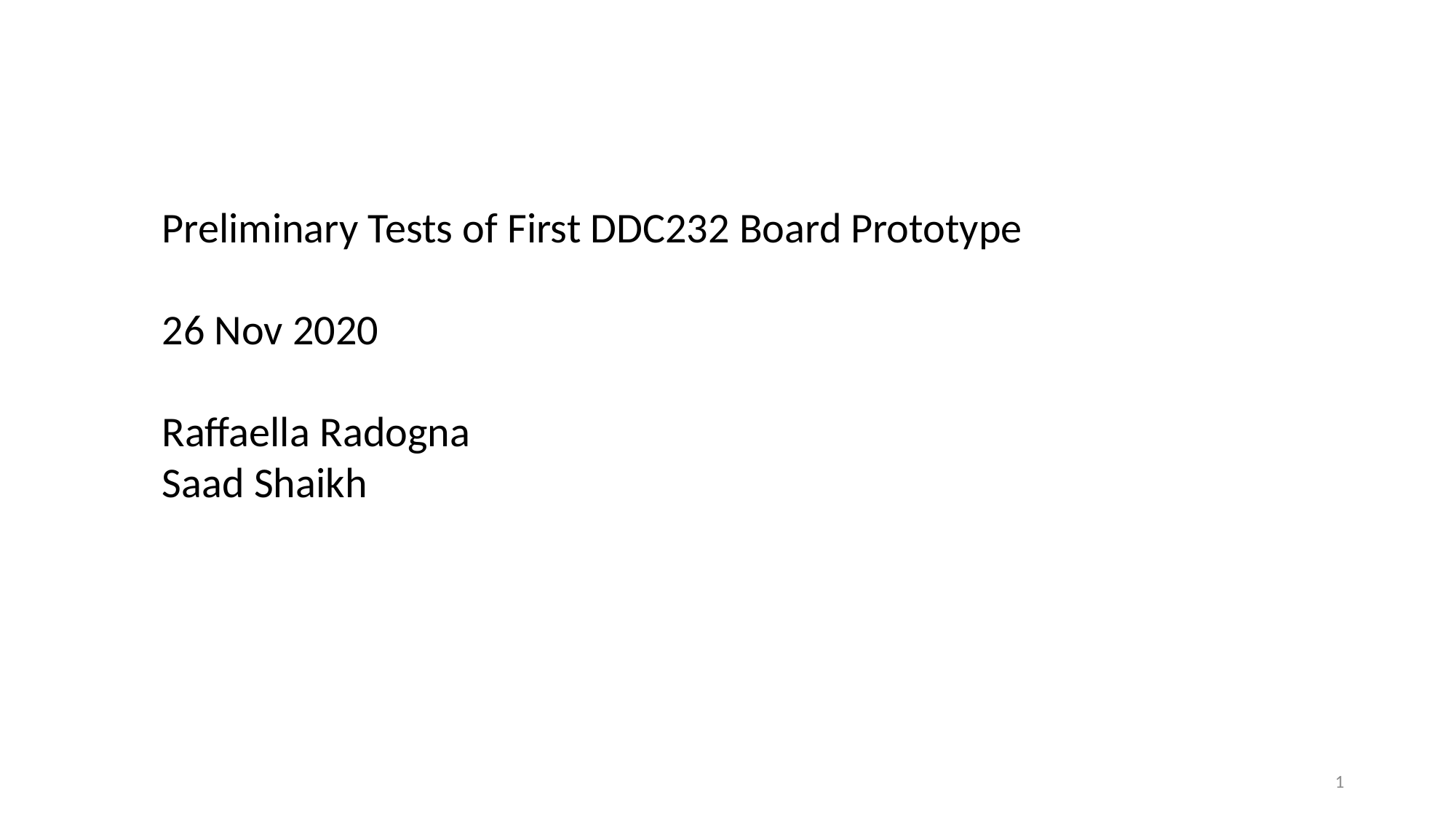

Preliminary Tests of First DDC232 Board Prototype

26 Nov 2020

Raffaella Radogna
Saad Shaikh
1